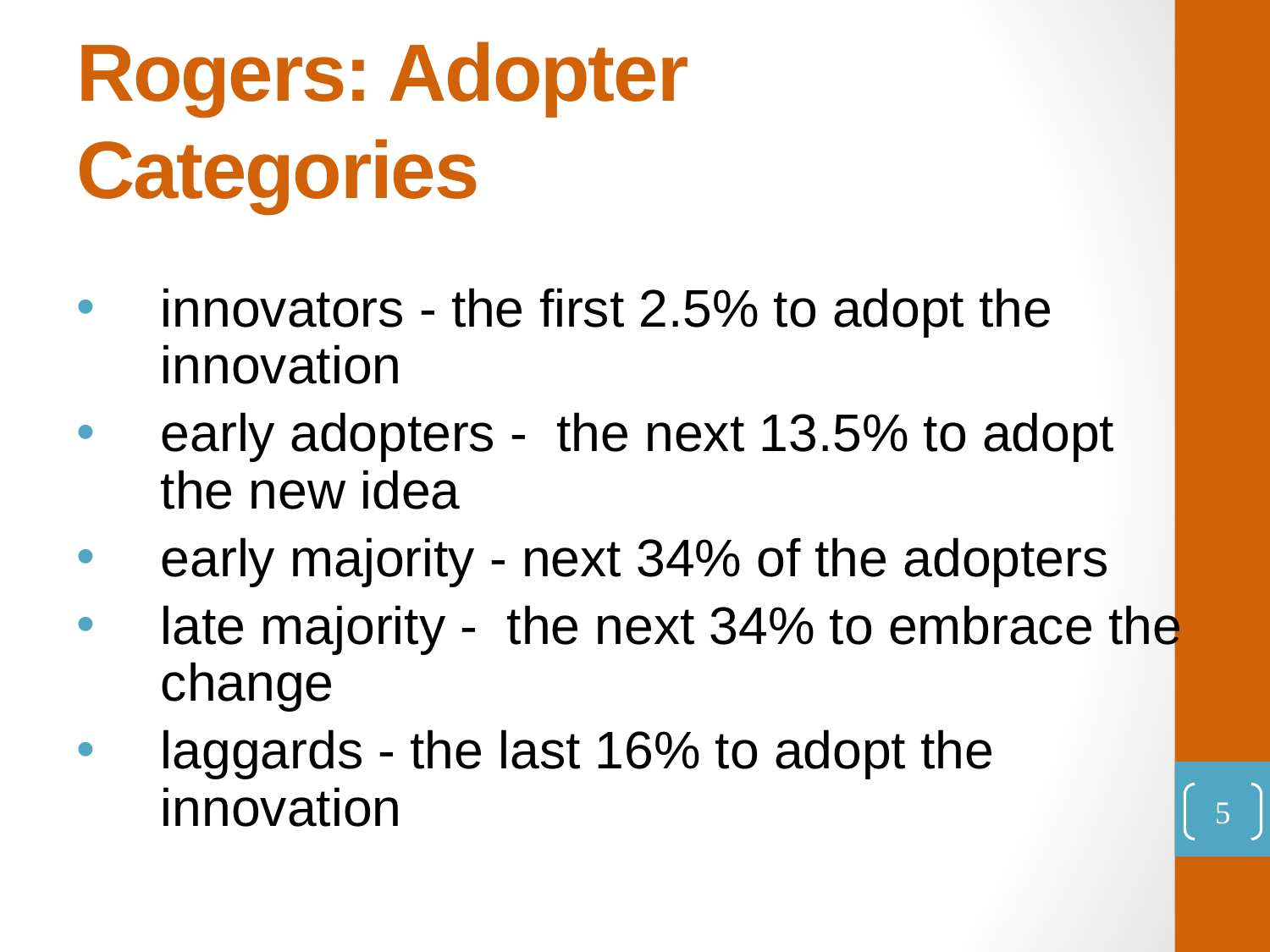

# Rogers: Adopter Categories
innovators - the first 2.5% to adopt the innovation
early adopters -  the next 13.5% to adopt the new idea
early majority - next 34% of the adopters
late majority -  the next 34% to embrace the change
laggards - the last 16% to adopt the innovation

5